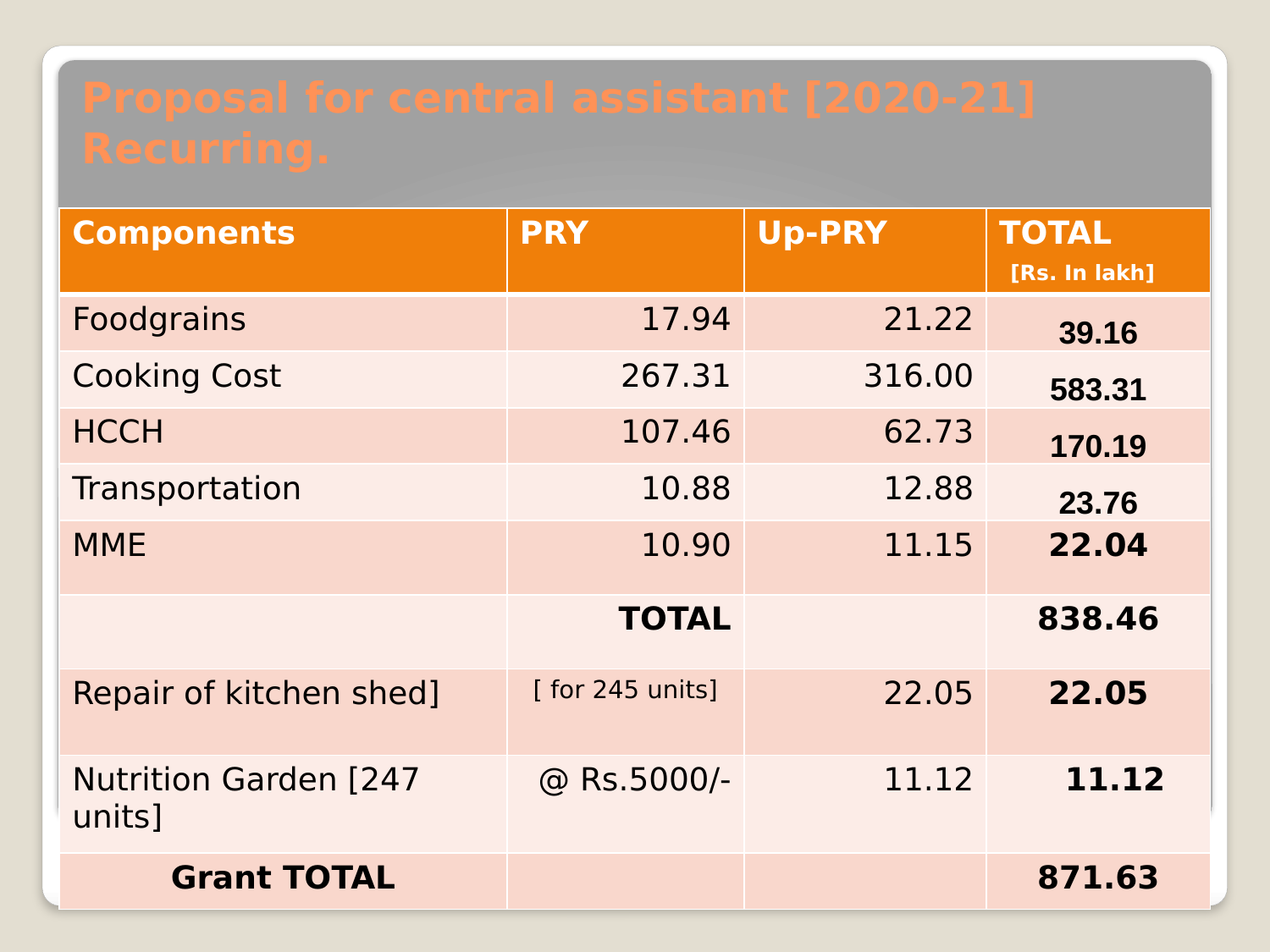

# Proposal for central assistant [2020-21] Recurring.
| Components | PRY | Up-PRY | TOTAL [Rs. In lakh] |
| --- | --- | --- | --- |
| Foodgrains | 17.94 | 21.22 | 39.16 |
| Cooking Cost | 267.31 | 316.00 | 583.31 |
| HCCH | 107.46 | 62.73 | 170.19 |
| Transportation | 10.88 | 12.88 | 23.76 |
| MME | 10.90 | 11.15 | 22.04 |
|  | TOTAL |  | 838.46 |
| Repair of kitchen shed] | [ for 245 units] | 22.05 | 22.05 |
| Nutrition Garden [247 units] | @ Rs.5000/- | 11.12 | 11.12 |
| Grant TOTAL |  |  | 871.63 |